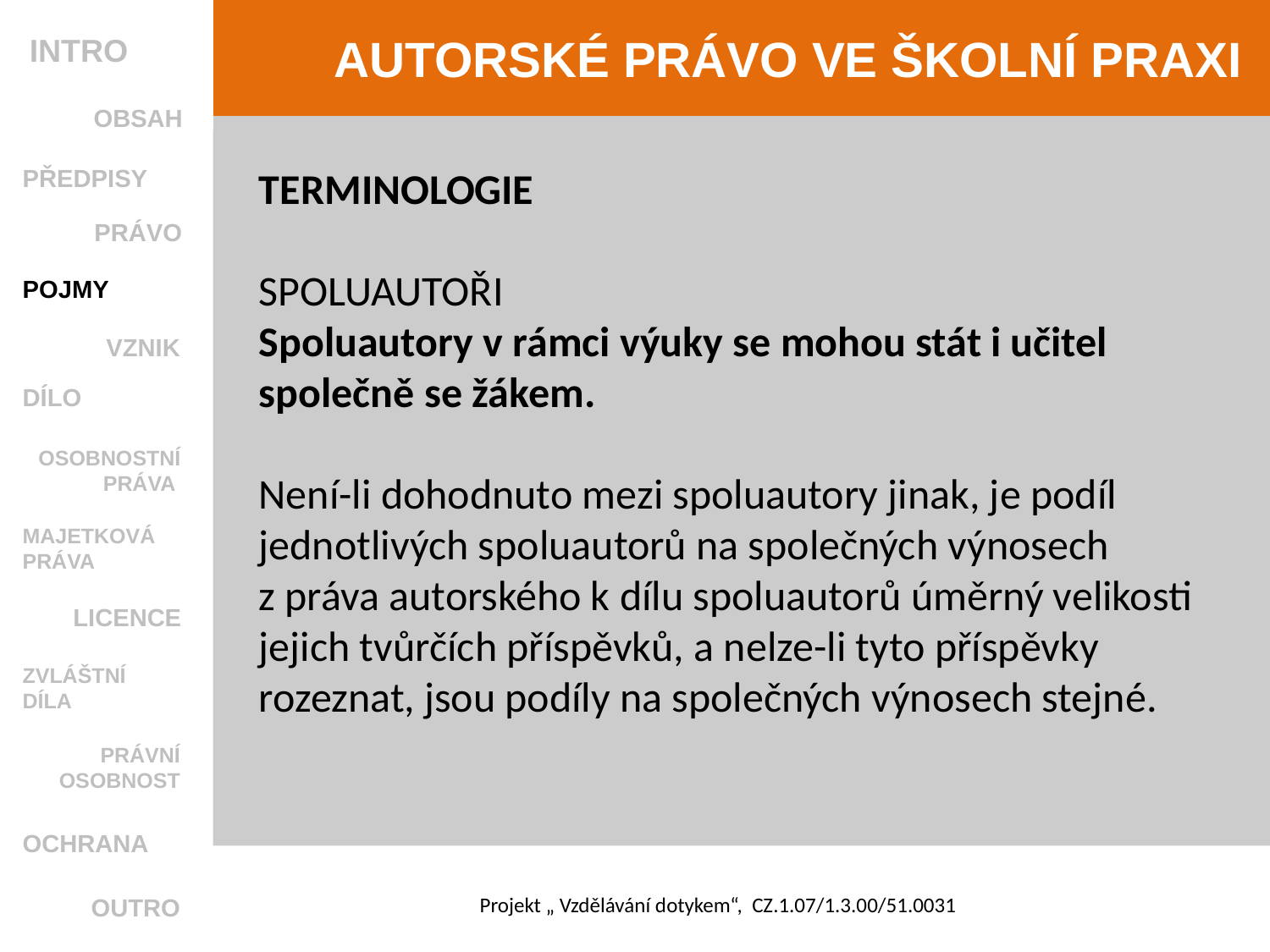

INTRO
OBSAH
PŘEDPISY
TERMINOLOGIE

Spoluautoři
Spoluautory v rámci výuky se mohou stát i učitel společně se žákem.

Není-li dohodnuto mezi spoluautory jinak, je podíl jednotlivých spoluautorů na společných výnosech z práva autorského k dílu spoluautorů úměrný velikosti jejich tvůrčích příspěvků, a nelze-li tyto příspěvky rozeznat, jsou podíly na společných výnosech stejné.
PRÁVO
POJMY
VZNIK
DÍLO
OSOBNOSTNÍ
PRÁVA
MAJETKOVÁ
PRÁVA
LICENCE
ZVLÁŠTNÍ
DÍLA
PRÁVNÍ
OSOBNOST
OCHRANA
OUTRO